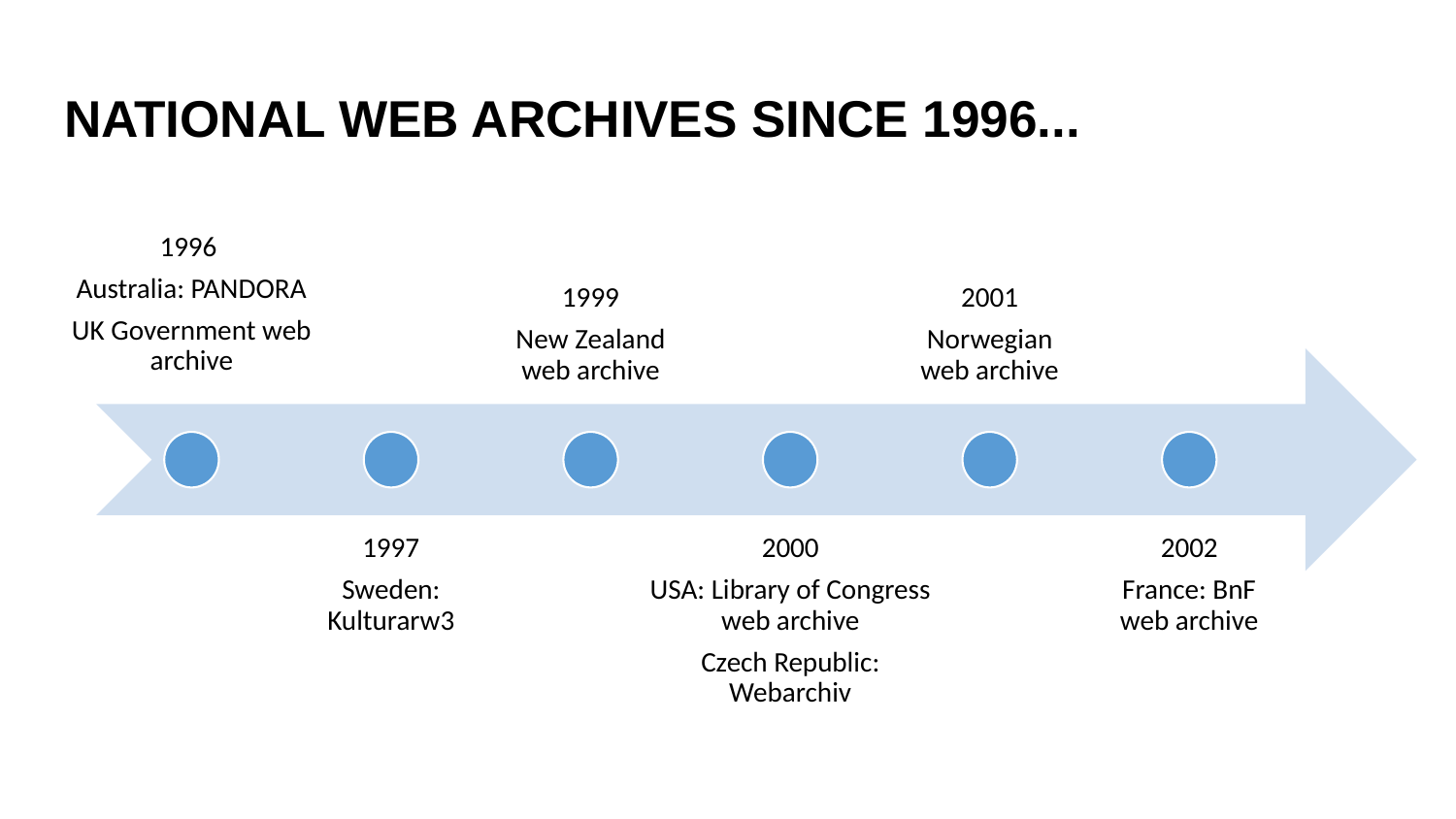

# NATIONAL WEB ARCHIVES SINCE 1996...
1996
Australia: PANDORA
UK Government web archive
1999
New Zealand web archive
2001
Norwegian web archive

2000
USA: Library of Congress web archive
Czech Republic: Webarchiv
1997
Sweden: Kulturarw3
2002
France: BnF web archive